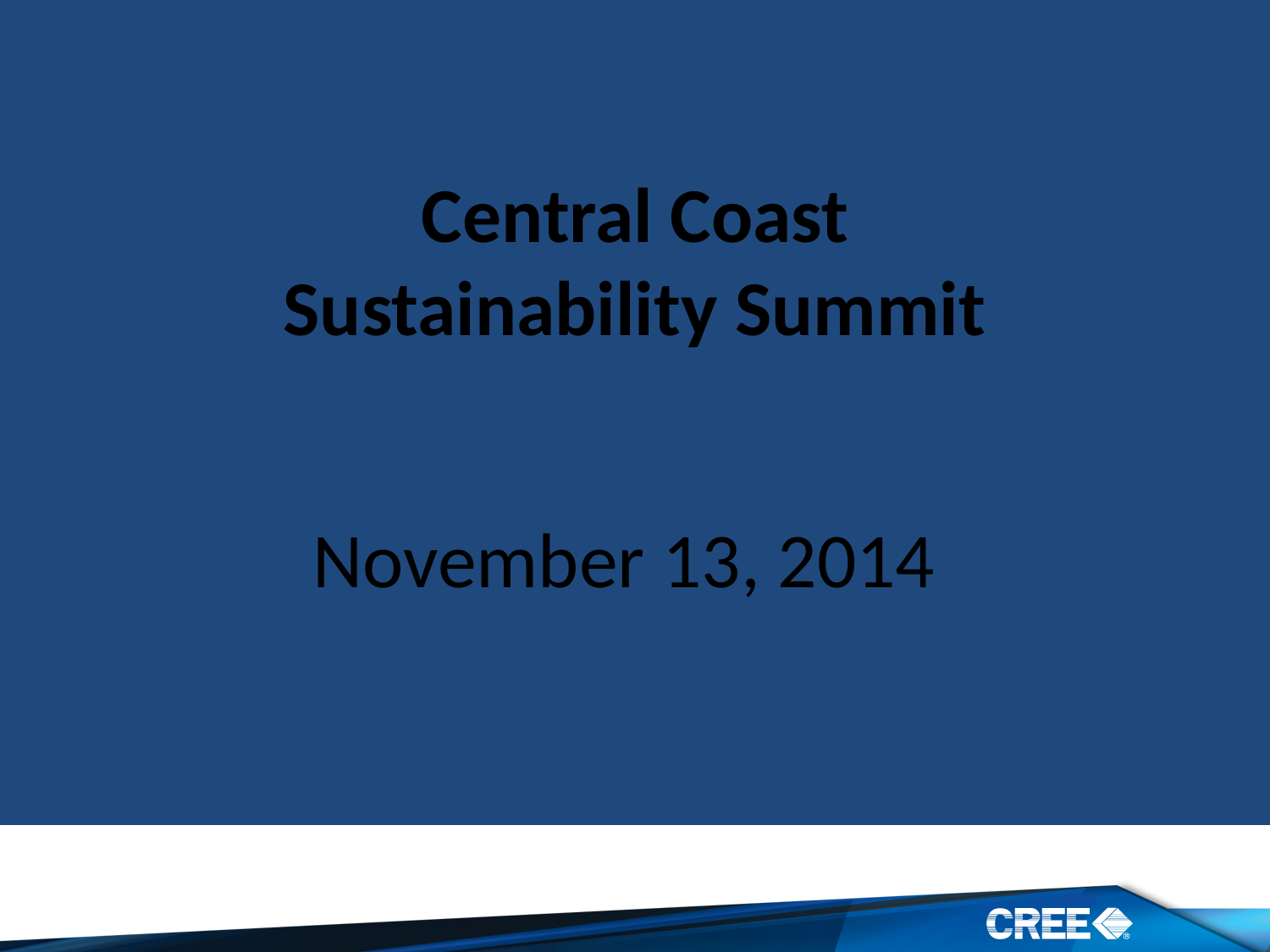

Central Coast Sustainability Summit
# November 13, 2014